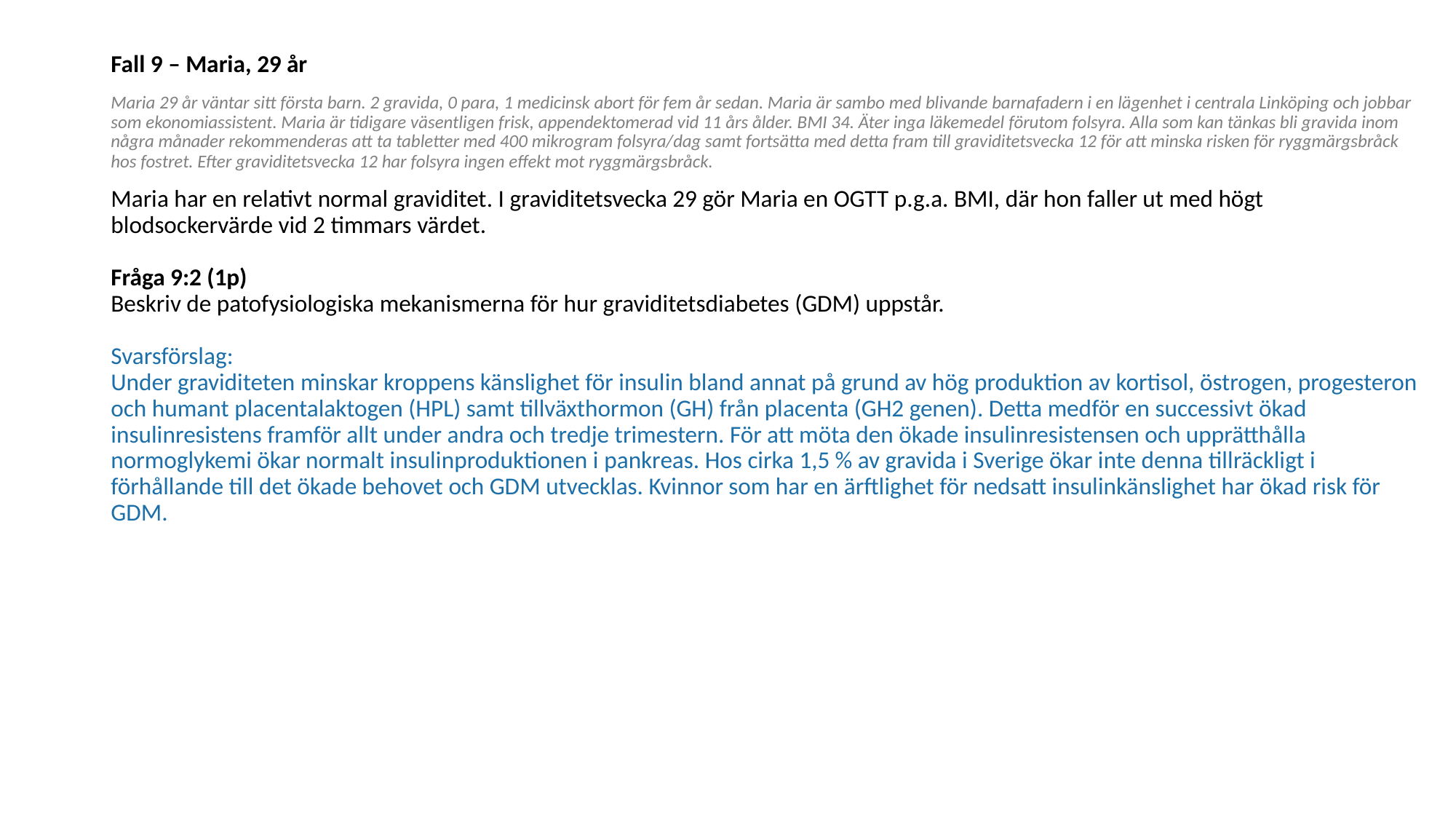

Fall 9 – Maria, 29 år
Maria 29 år väntar sitt första barn. 2 gravida, 0 para, 1 medicinsk abort för fem år sedan. Maria är sambo med blivande barnafadern i en lägenhet i centrala Linköping och jobbar som ekonomiassistent. Maria är tidigare väsentligen frisk, appendektomerad vid 11 års ålder. BMI 34. Äter inga läkemedel förutom folsyra. Alla som kan tänkas bli gravida inom några månader rekommenderas att ta tabletter med 400 mikrogram folsyra/dag samt fortsätta med detta fram till graviditetsvecka 12 för att minska risken för ryggmärgsbråck hos fostret. Efter graviditetsvecka 12 har folsyra ingen effekt mot ryggmärgsbråck.
Maria har en relativt normal graviditet. I graviditetsvecka 29 gör Maria en OGTT p.g.a. BMI, där hon faller ut med högt blodsockervärde vid 2 timmars värdet. 
Fråga 9:2 (1p)
Beskriv de patofysiologiska mekanismerna för hur graviditetsdiabetes (GDM) uppstår. 
Svarsförslag:
Under graviditeten minskar kroppens känslighet för insulin bland annat på grund av hög produktion av kortisol, östrogen, progesteron och humant placentalaktogen (HPL) samt tillväxthormon (GH) från placenta (GH2 genen). Detta medför en successivt ökad insulinresistens framför allt under andra och tredje trimestern. För att möta den ökade insulinresistensen och upprätthålla normoglykemi ökar normalt insulinproduktionen i pankreas. Hos cirka 1,5 % av gravida i Sverige ökar inte denna tillräckligt i förhållande till det ökade behovet och GDM utvecklas. Kvinnor som har en ärftlighet för nedsatt insulinkänslighet har ökad risk för GDM.